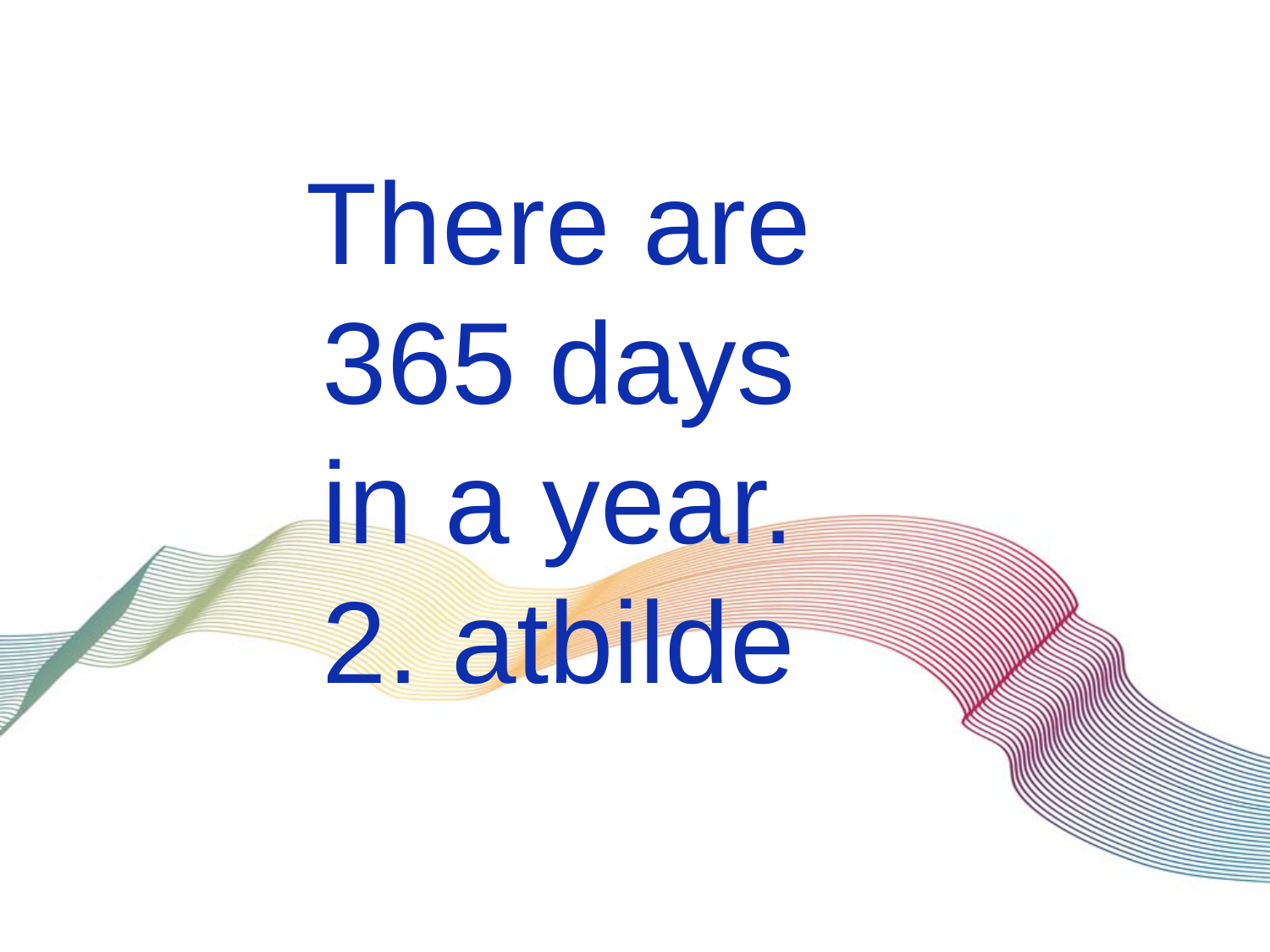

There are
365 days
in a year.
2. atbilde